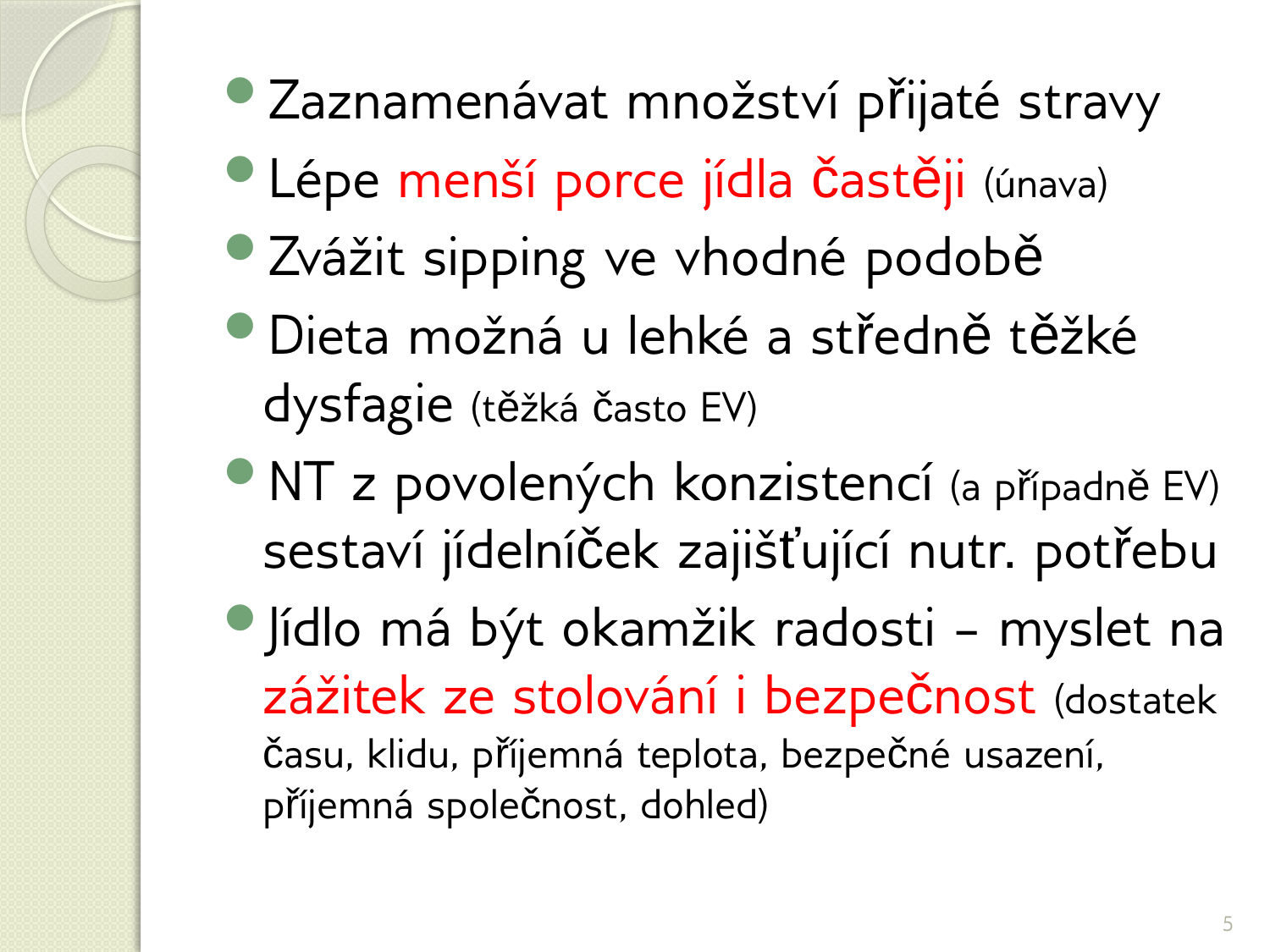

Zaznamenávat množství přijaté stravy
Lépe menší porce jídla častěji (únava)
Zvážit sipping ve vhodné podobě
Dieta možná u lehké a středně těžké dysfagie (těžká často EV)
NT z povolených konzistencí (a případně EV) sestaví jídelníček zajišťující nutr. potřebu
Jídlo má být okamžik radosti – myslet na zážitek ze stolování i bezpečnost (dostatek času, klidu, příjemná teplota, bezpečné usazení, příjemná společnost, dohled)
5